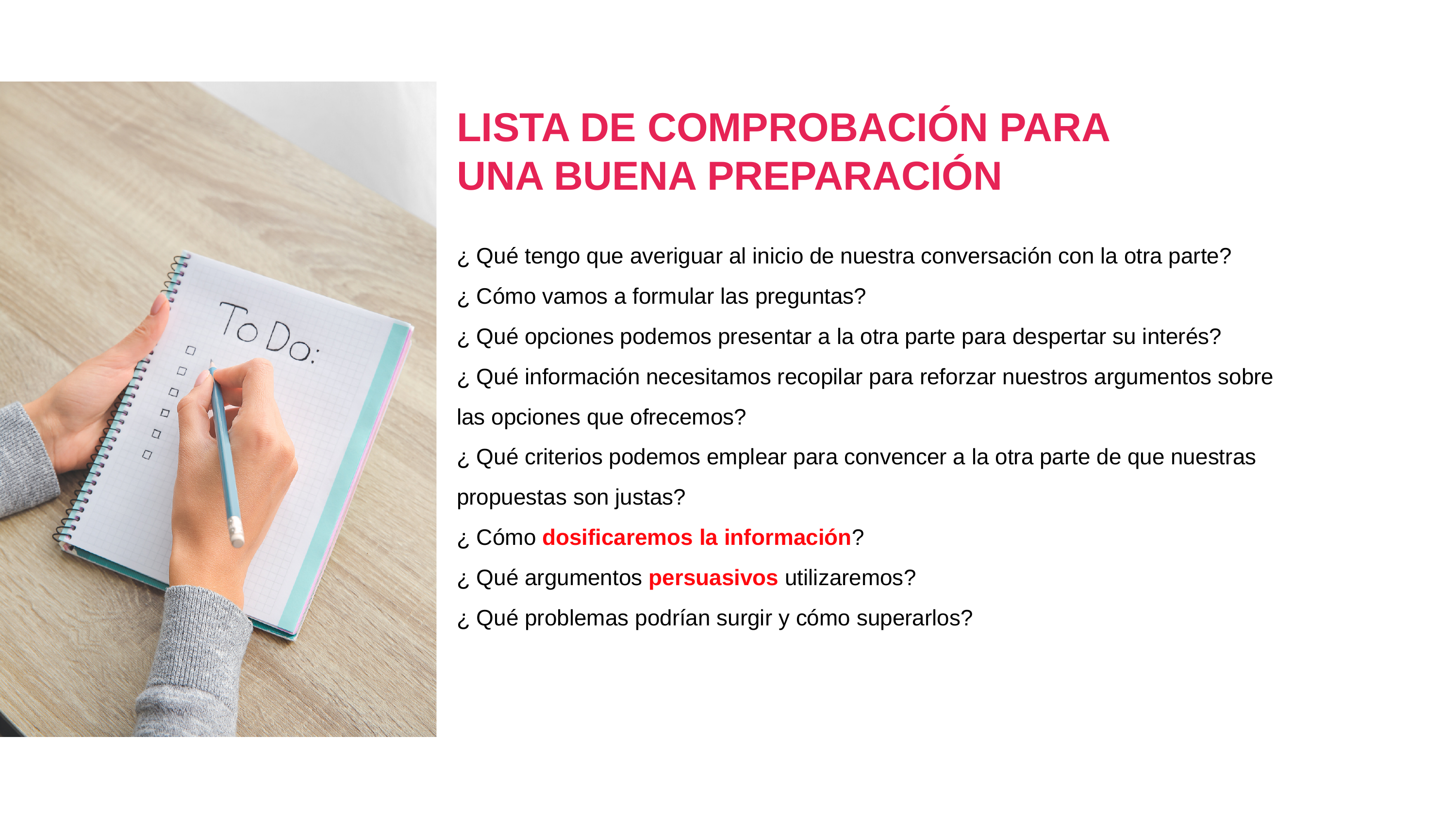

LISTA DE COMPROBACIÓN PARA UNA BUENA PREPARACIÓN

¿ Qué tengo que averiguar al inicio de nuestra conversación con la otra parte?
¿ Cómo vamos a formular las preguntas?
¿ Qué opciones podemos presentar a la otra parte para despertar su interés?
¿ Qué información necesitamos recopilar para reforzar nuestros argumentos sobre las opciones que ofrecemos?
¿ Qué criterios podemos emplear para convencer a la otra parte de que nuestras propuestas son justas?
¿ Cómo dosificaremos la información?
¿ Qué argumentos persuasivos utilizaremos?
¿ Qué problemas podrían surgir y cómo superarlos?